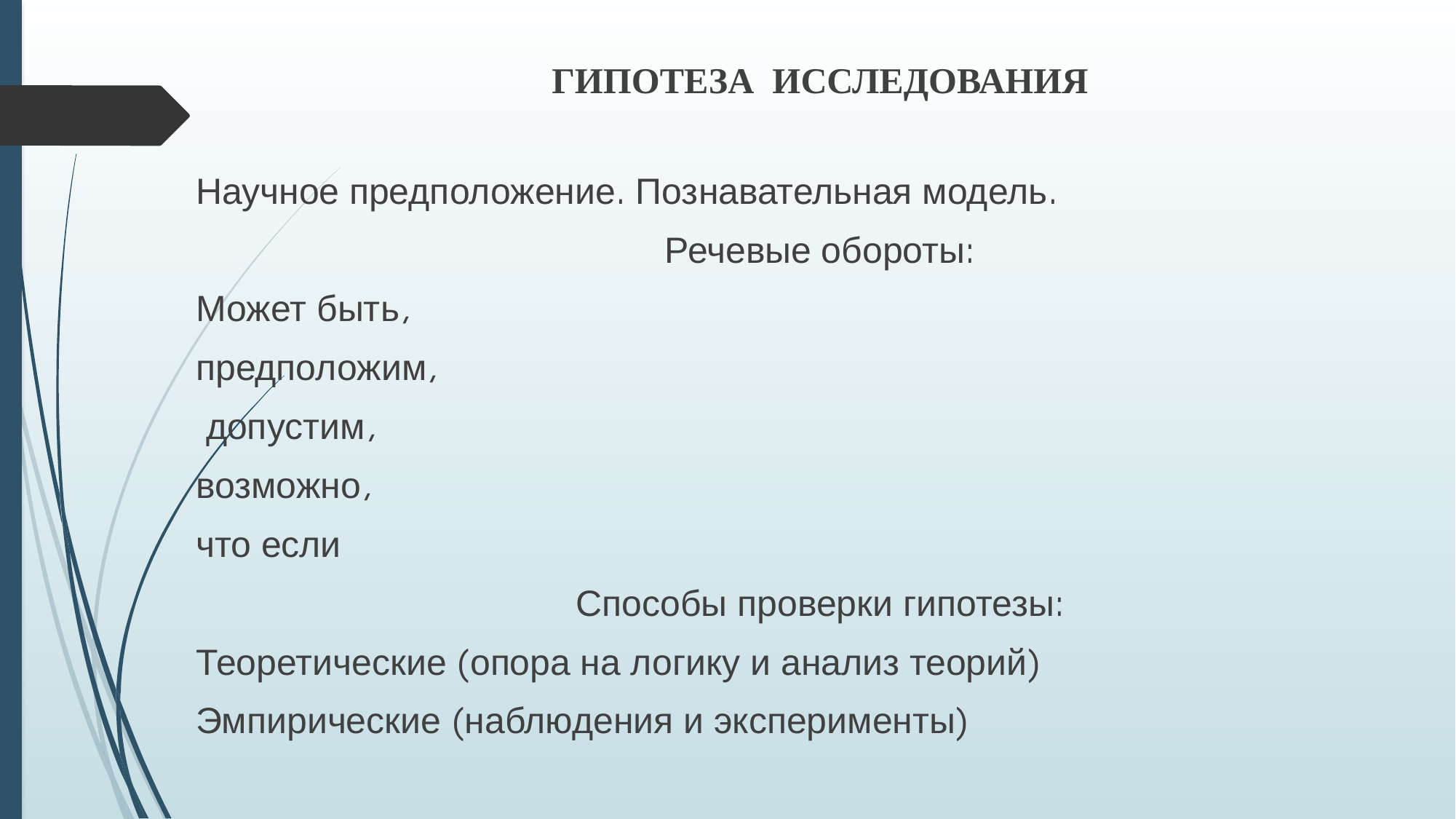

ГИПОТЕЗА  ИССЛЕДОВАНИЯ

Научное предположение. Познавательная модель.
Речевые обороты:
Может быть,
предположим,
 допустим,
возможно,
что если
Способы проверки гипотезы:
Теоретические (опора на логику и анализ теорий)
Эмпирические (наблюдения и эксперименты)